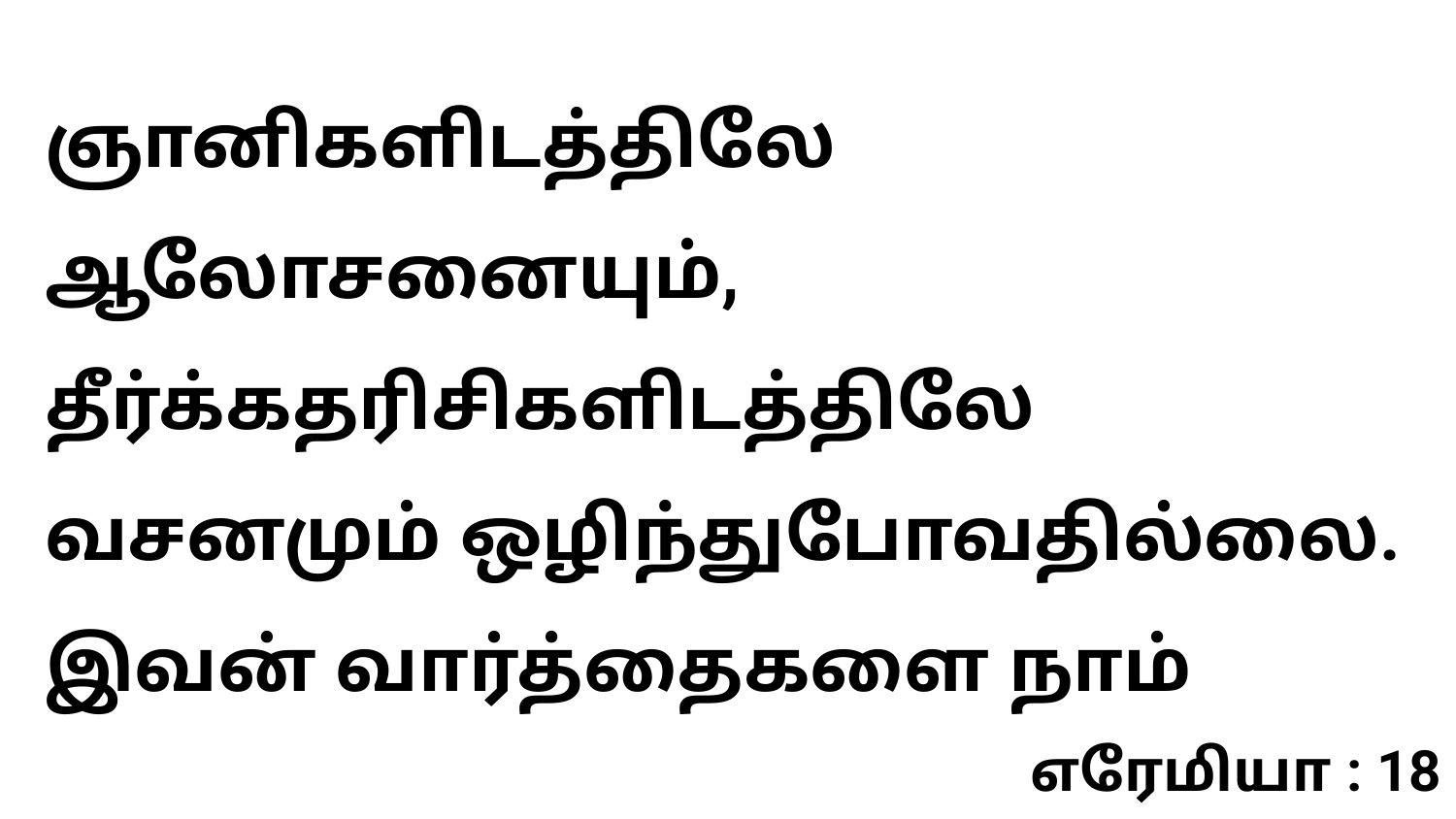

ஞானிகளிடத்திலே ஆலோசனையும், தீர்க்கதரிசிகளிடத்திலே வசனமும் ஒழிந்துபோவதில்லை. இவன் வார்த்தைகளை நாம்
எரேமியா : 18